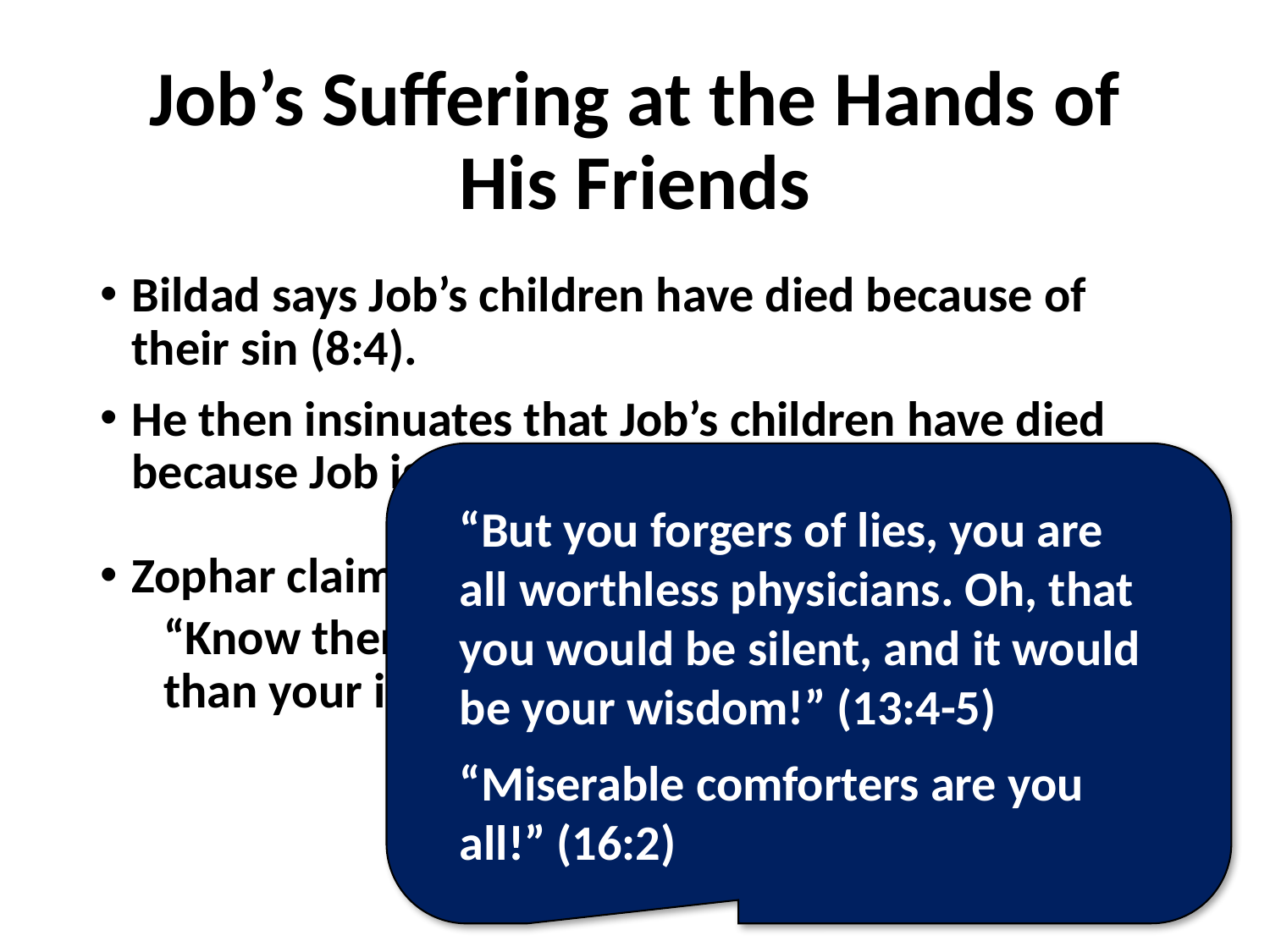

# Job’s Suffering at the Hands of His Friends
Bildad says Job’s children have died because of their sin (8:4).
He then insinuates that Job’s children have died because Job is a great sinner (18:19).

Zophar claims Job is getting off easy:
“Know therefore that God exacts from you less than your iniquity deserves” (11:6).

“But you forgers of lies, you are all worthless physicians. Oh, that you would be silent, and it would be your wisdom!” (13:4-5)

“Miserable comforters are you all!” (16:2)